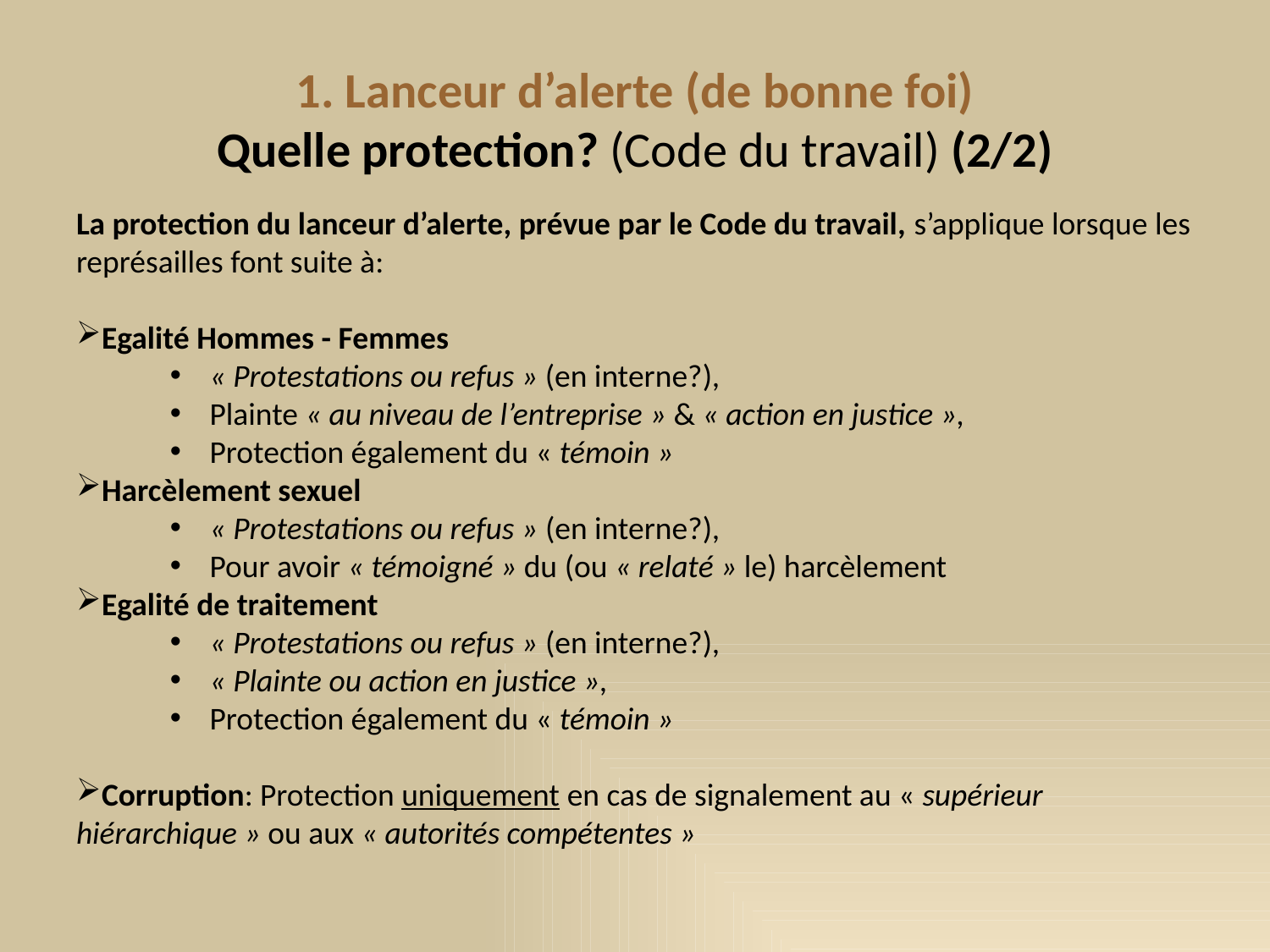

# 1. Lanceur d’alerte (de bonne foi) Quelle protection? (Code du travail) (2/2)
La protection du lanceur d’alerte, prévue par le Code du travail, s’applique lorsque les représailles font suite à:

Egalité Hommes - Femmes
« Protestations ou refus » (en interne?),
Plainte « au niveau de l’entreprise » & « action en justice »,
Protection également du « témoin »
Harcèlement sexuel
« Protestations ou refus » (en interne?),
Pour avoir « témoigné » du (ou « relaté » le) harcèlement
Egalité de traitement
« Protestations ou refus » (en interne?),
« Plainte ou action en justice »,
Protection également du « témoin »

Corruption: Protection uniquement en cas de signalement au « supérieur hiérarchique » ou aux « autorités compétentes »